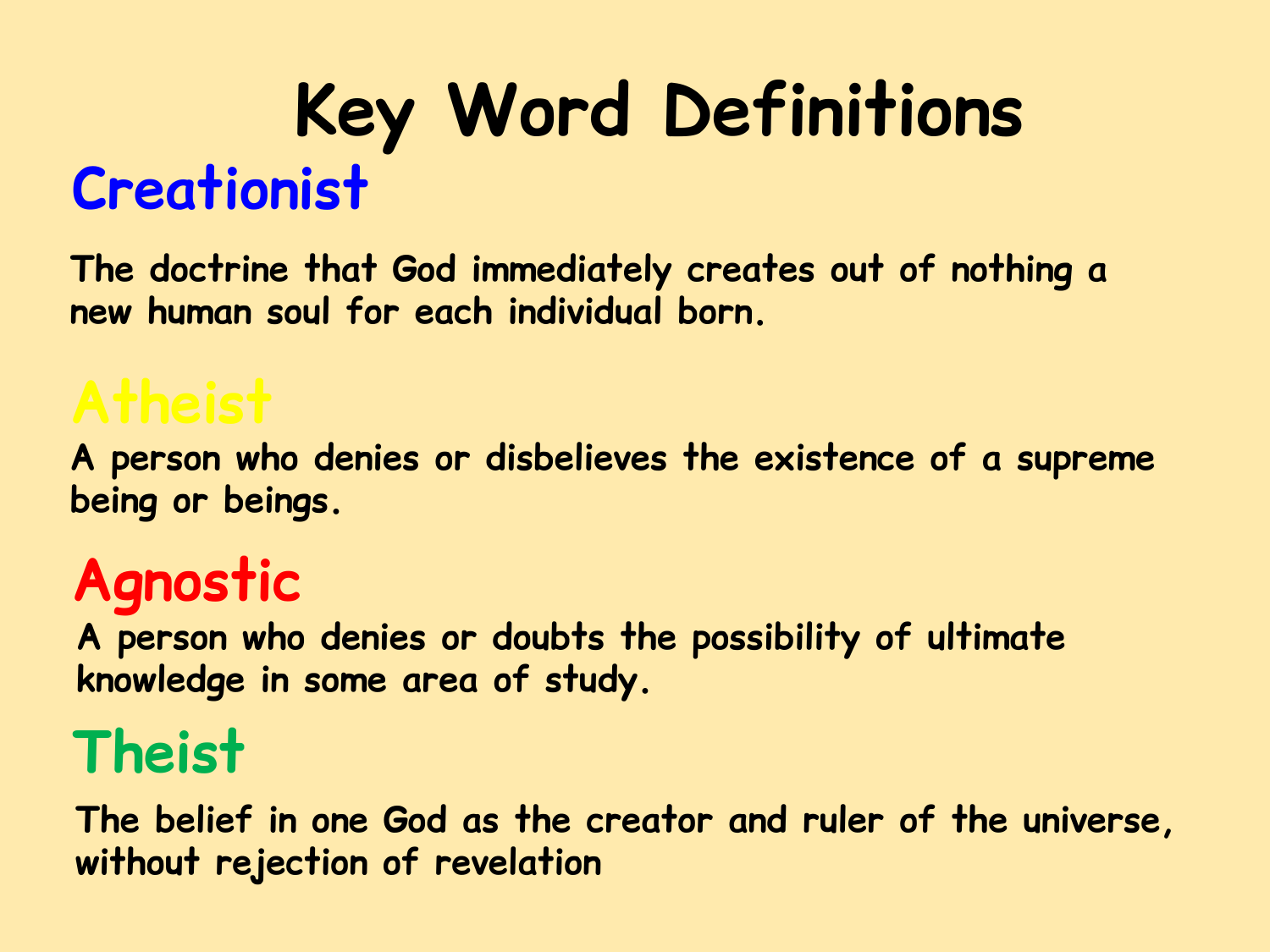

Key Word Definitions
Creationist
The doctrine that God immediately creates out of nothing a new human soul for each individual born.
Atheist
A person who denies or disbelieves the existence of a supreme being or beings.
Agnostic
A person who denies or doubts the possibility of ultimate knowledge in some area of study.
Theist
The belief in one God as the creator and ruler of the universe, without rejection of revelation